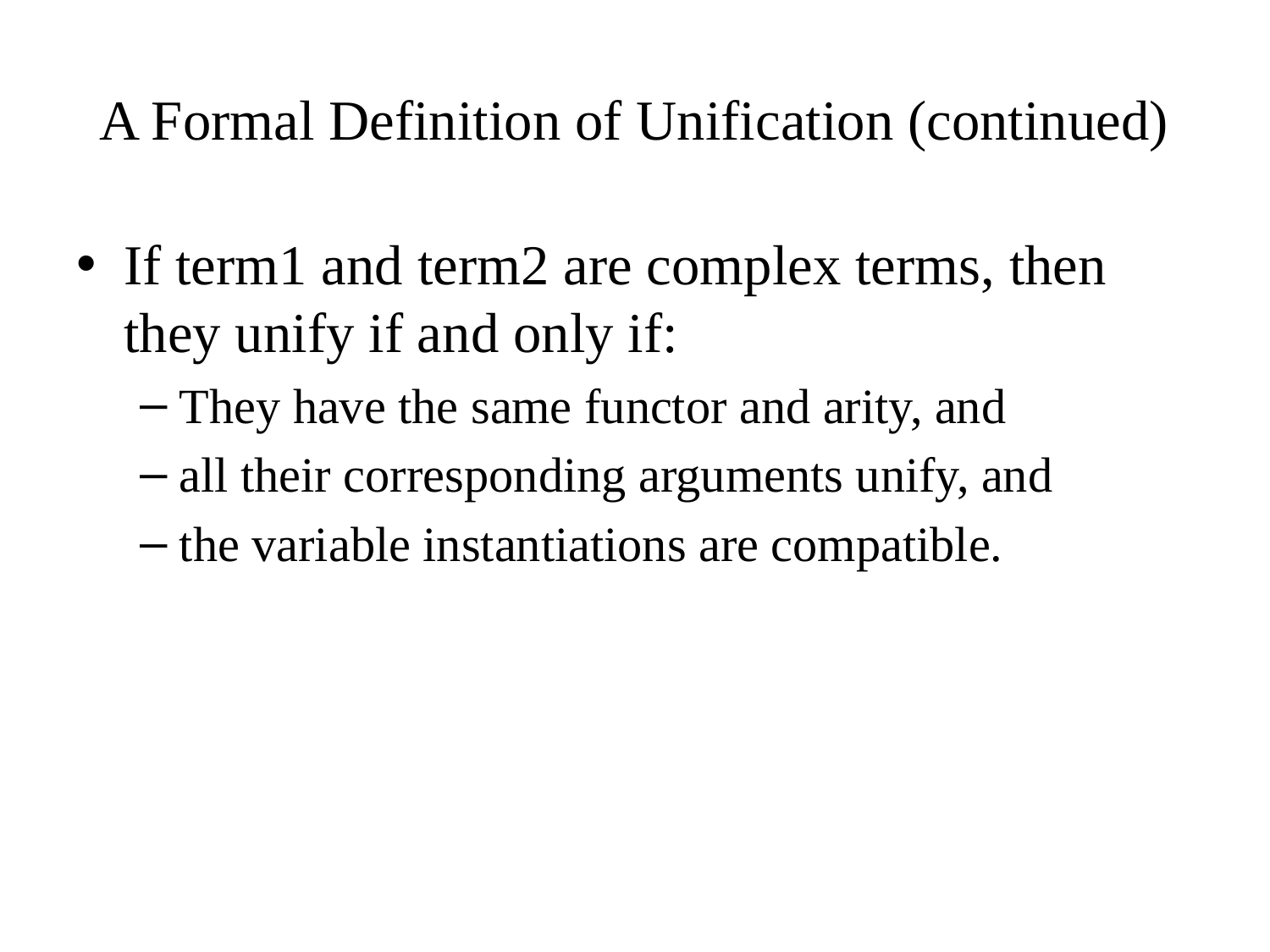

# A Formal Definition of Unification (continued)
If term1 and term2 are complex terms, then they unify if and only if:
They have the same functor and arity, and
all their corresponding arguments unify, and
the variable instantiations are compatible.